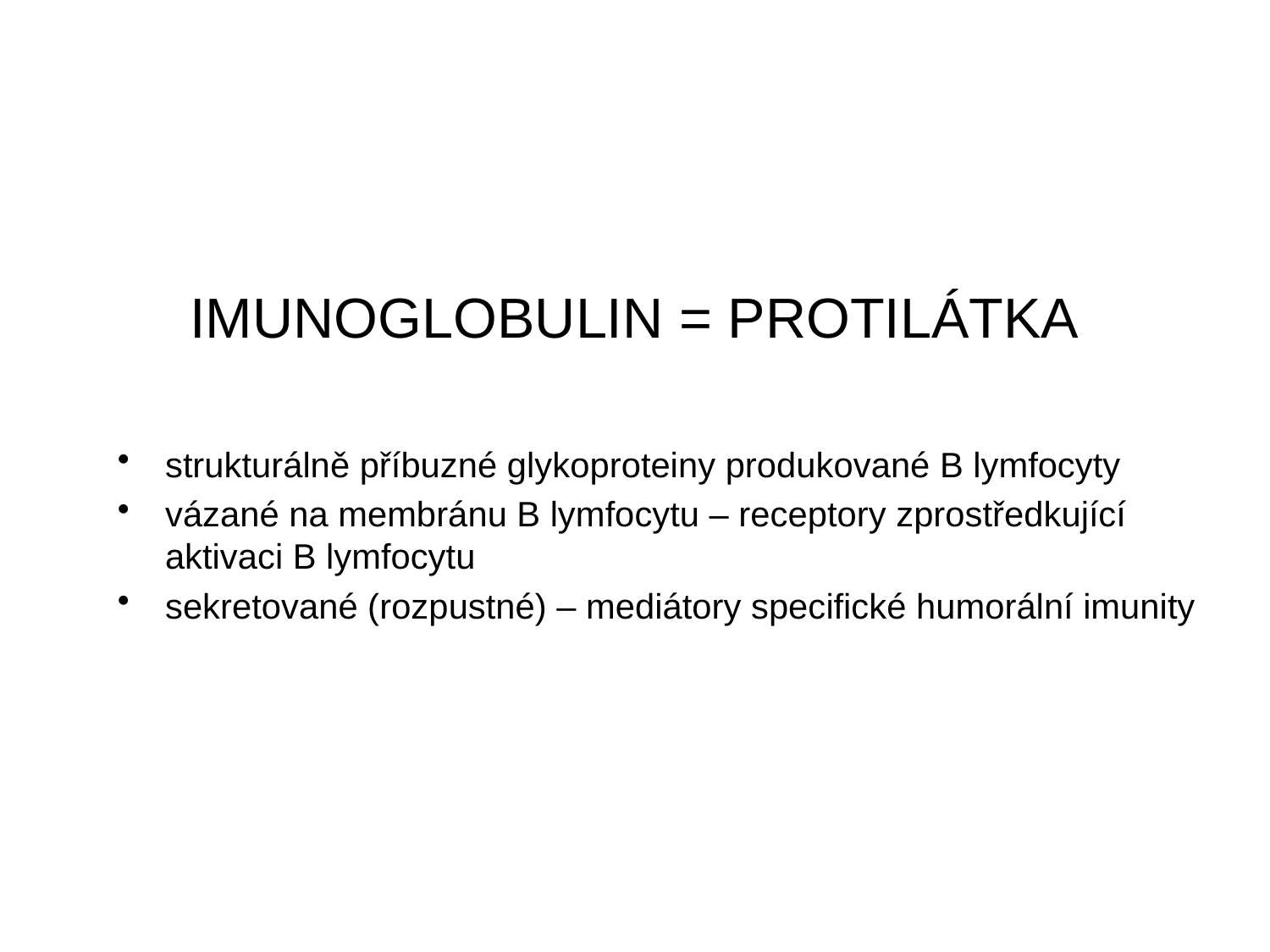

IMUNOGLOBULIN = PROTILÁTKA

strukturálně příbuzné glykoproteiny produkované B lymfocyty
vázané na membránu B lymfocytu – receptory zprostředkující aktivaci B lymfocytu
sekretované (rozpustné) – mediátory specifické humorální imunity